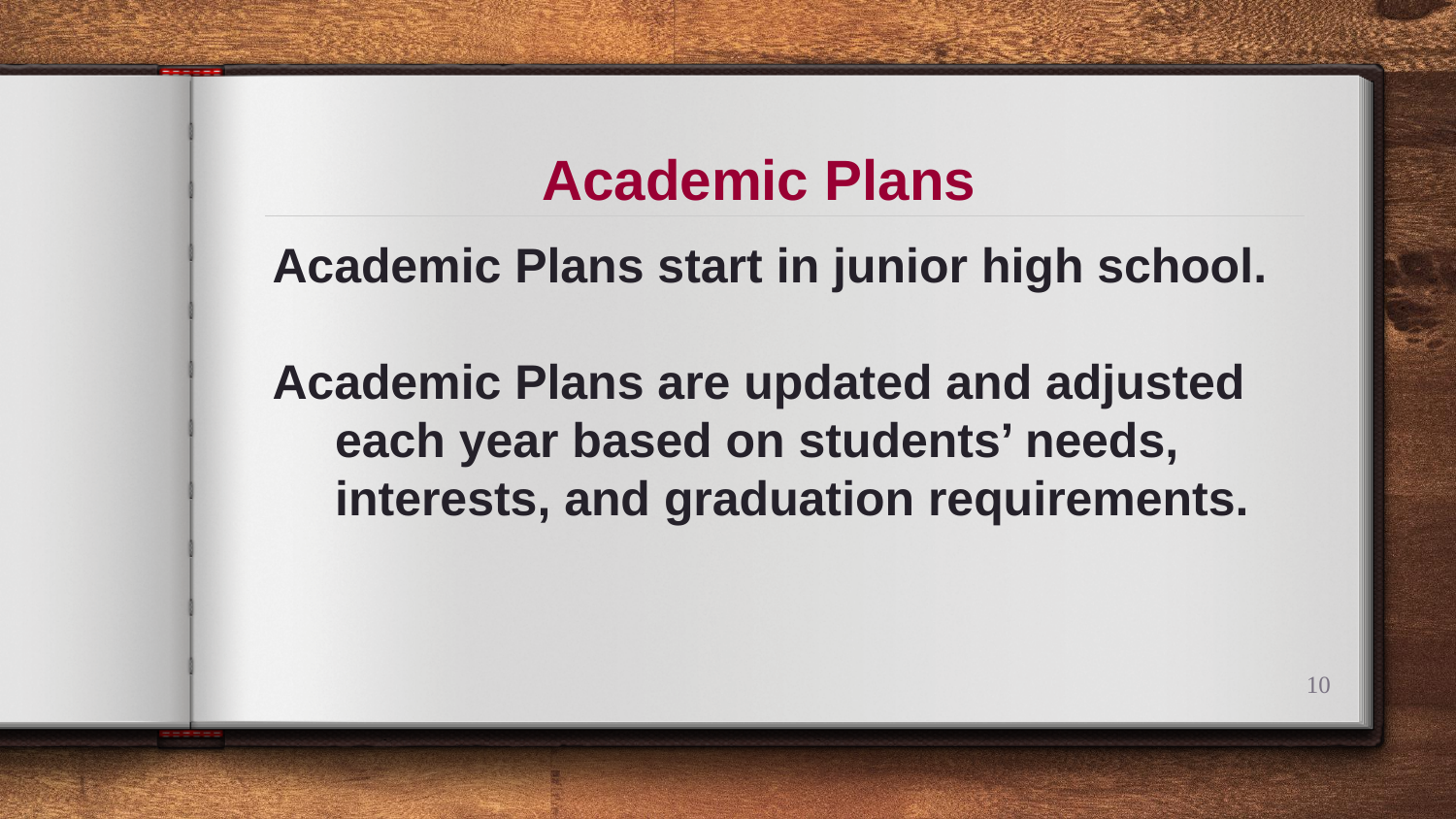

# Academic Plans
Academic Plans start in junior high school.

Academic Plans are updated and adjusted each year based on students’ needs, interests, and graduation requirements.

10